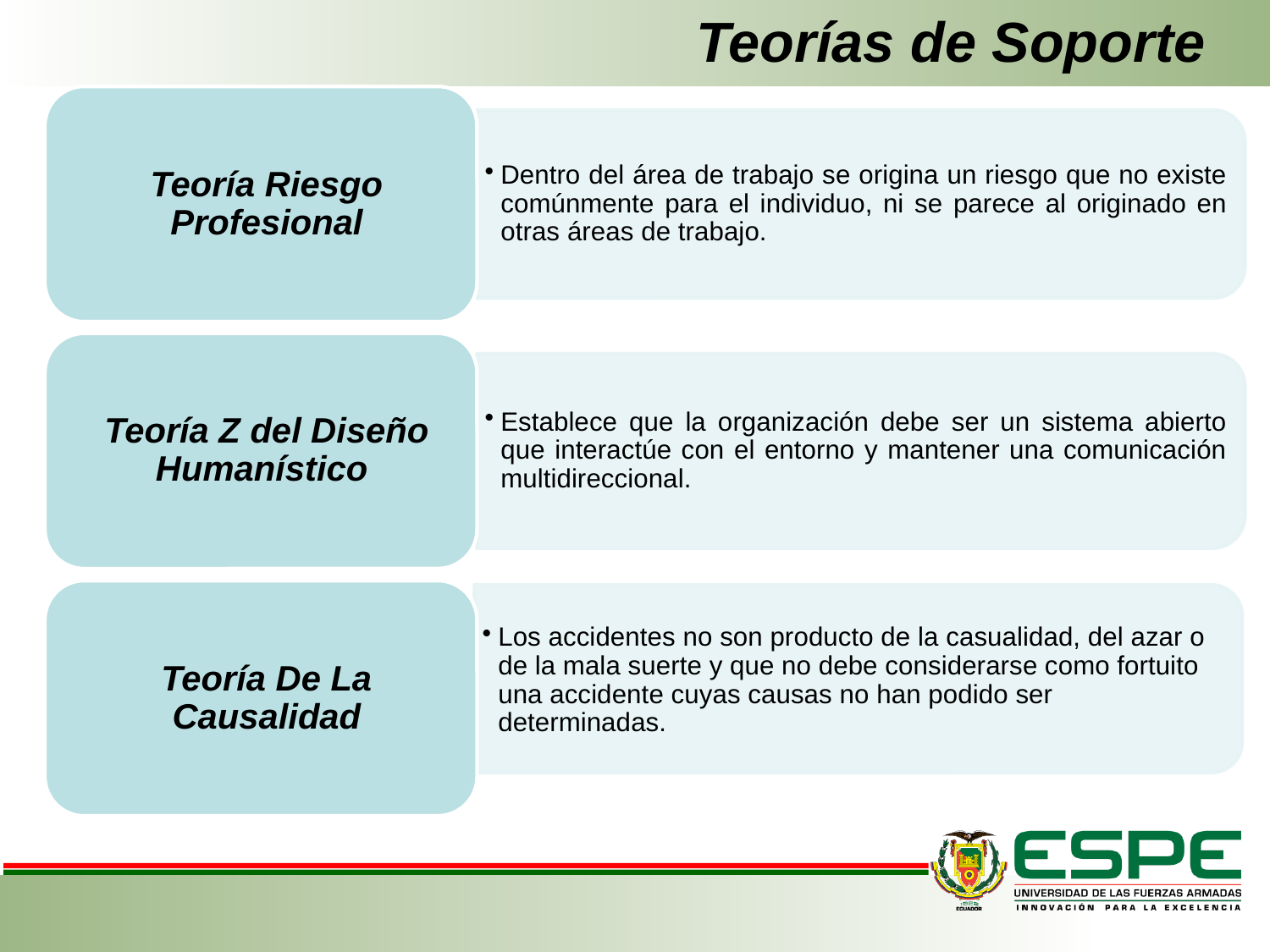

# Teorías de Soporte
Dentro del área de trabajo se origina un riesgo que no existe comúnmente para el individuo, ni se parece al originado en otras áreas de trabajo.
Teoría Riesgo Profesional
Establece que la organización debe ser un sistema abierto que interactúe con el entorno y mantener una comunicación multidireccional.
Teoría Z del Diseño Humanístico

Los accidentes no son producto de la casualidad, del azar o de la mala suerte y que no debe considerarse como fortuito una accidente cuyas causas no han podido ser determinadas.

Teoría De La Causalidad